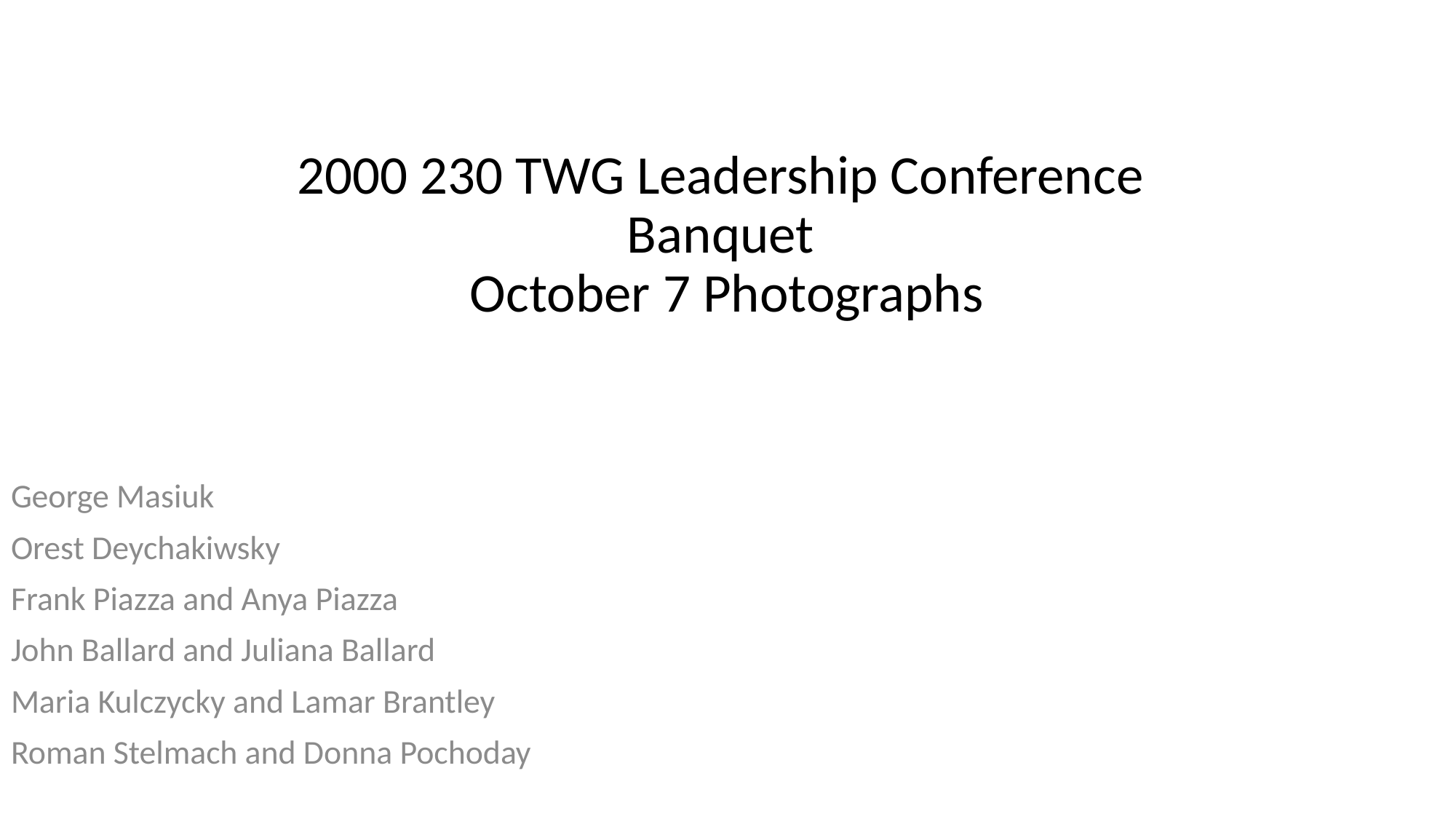

# 2000 230 TWG Leadership Conference Banquet October 7 Photographs
George Masiuk
Orest Deychakiwsky
Frank Piazza and Anya Piazza
John Ballard and Juliana Ballard
Maria Kulczycky and Lamar Brantley
Roman Stelmach and Donna Pochoday